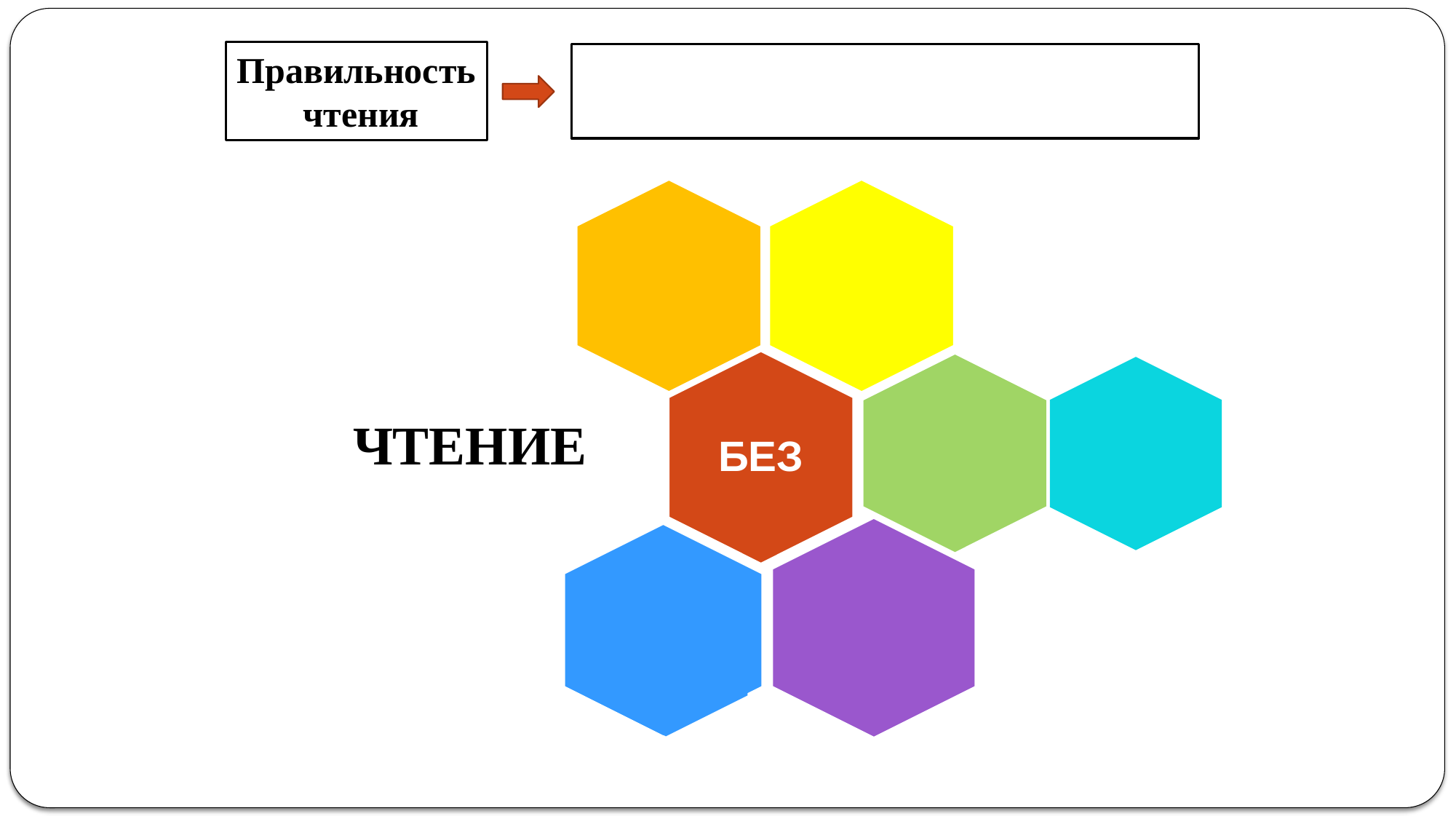

Правильность
 чтения
плавное чтение без искажений,
влияющих на смысл читаемого текста.

переста-новок
пропусков
БЕЗ
ЧТЕНИЕ
повторов
ошибок
в ударении
ошибок в

замен